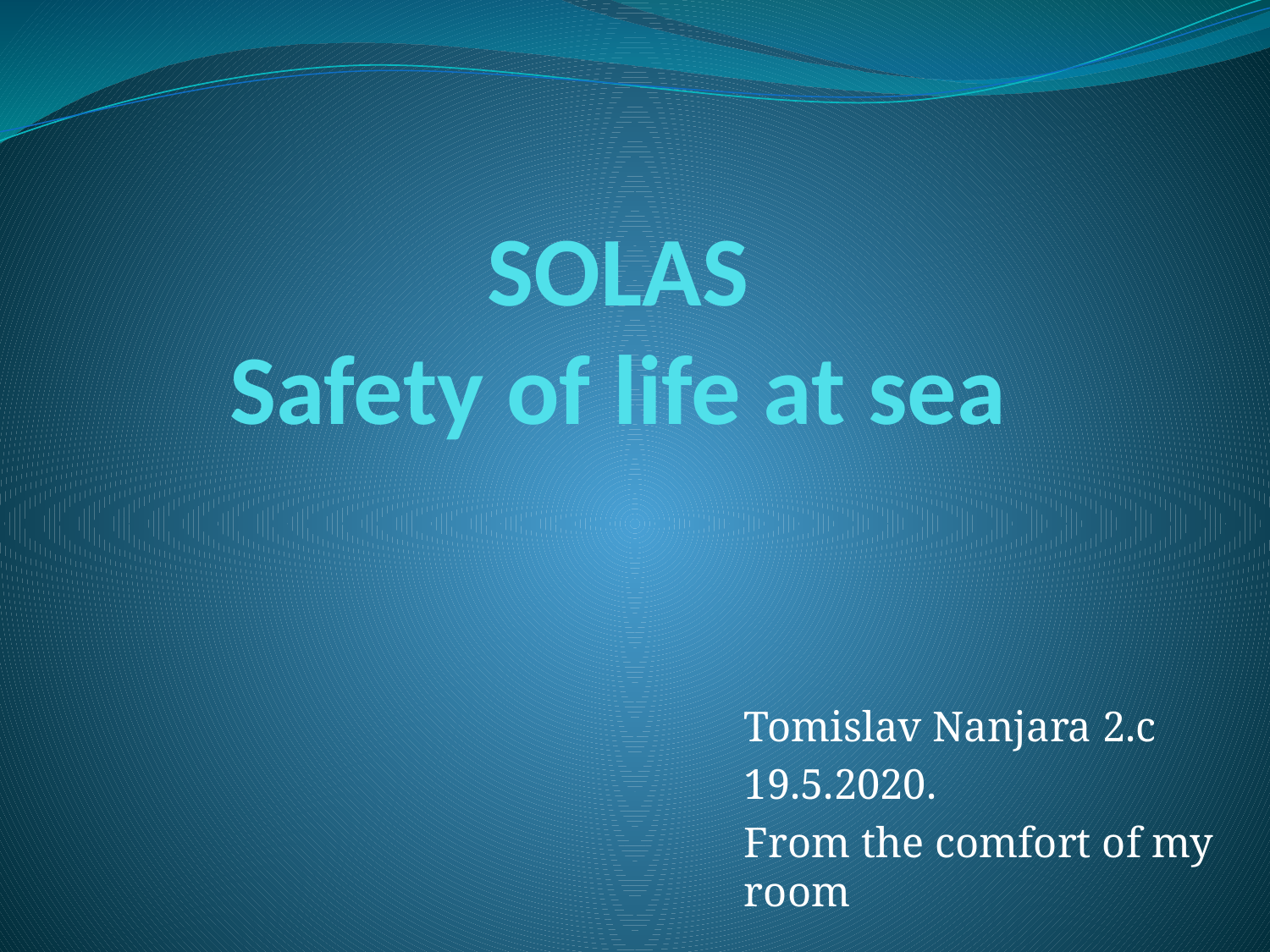

# SOLAS Safety of life at sea
Tomislav Nanjara 2.c
19.5.2020.
From the comfort of my room